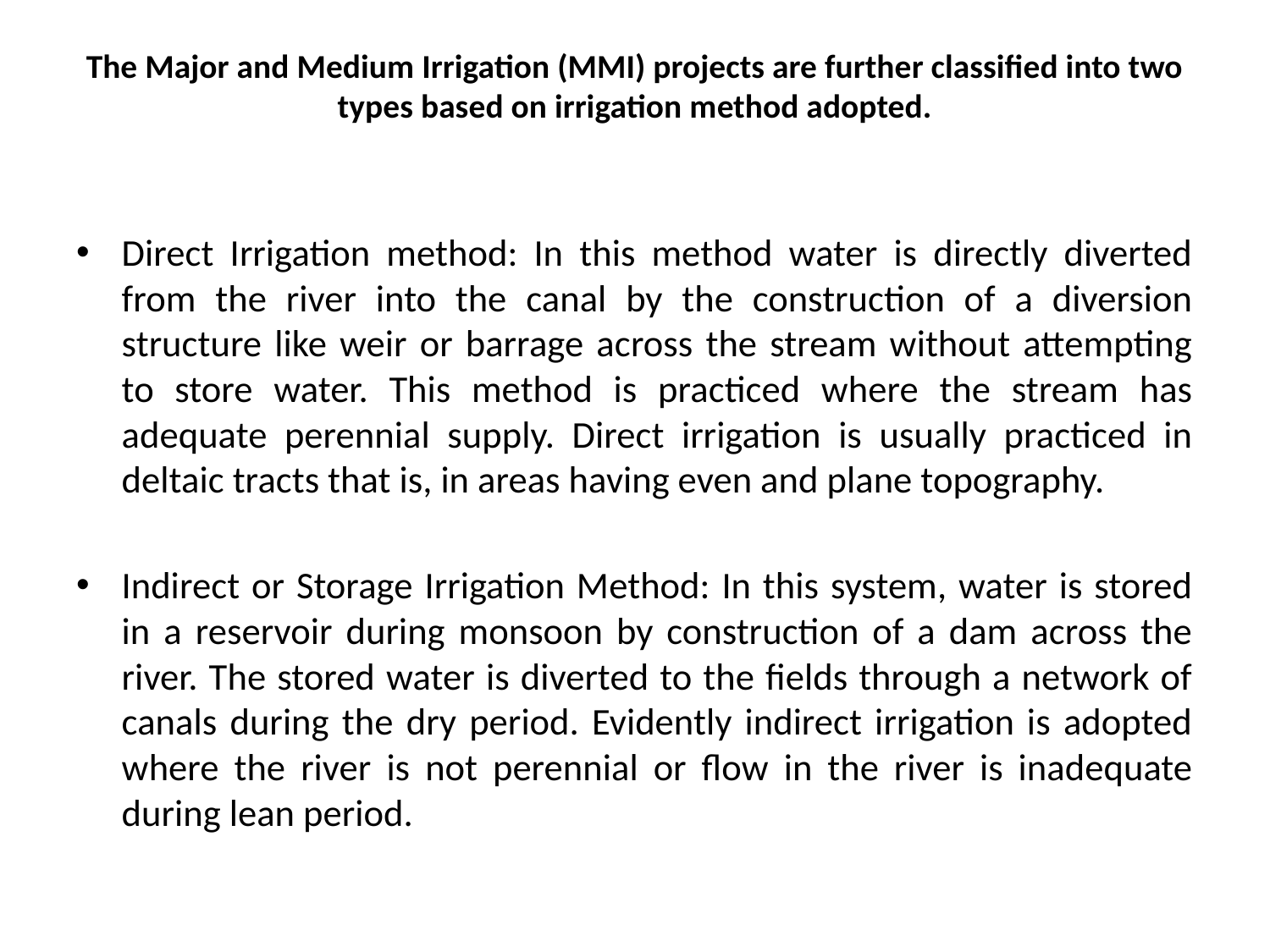

# The Major and Medium Irrigation (MMI) projects are further classified into two types based on irrigation method adopted.
Direct Irrigation method: In this method water is directly diverted from the river into the canal by the construction of a diversion structure like weir or barrage across the stream without attempting to store water. This method is practiced where the stream has adequate perennial supply. Direct irrigation is usually practiced in deltaic tracts that is, in areas having even and plane topography.

Indirect or Storage Irrigation Method: In this system, water is stored in a reservoir during monsoon by construction of a dam across the river. The stored water is diverted to the fields through a network of canals during the dry period. Evidently indirect irrigation is adopted where the river is not perennial or flow in the river is inadequate during lean period.